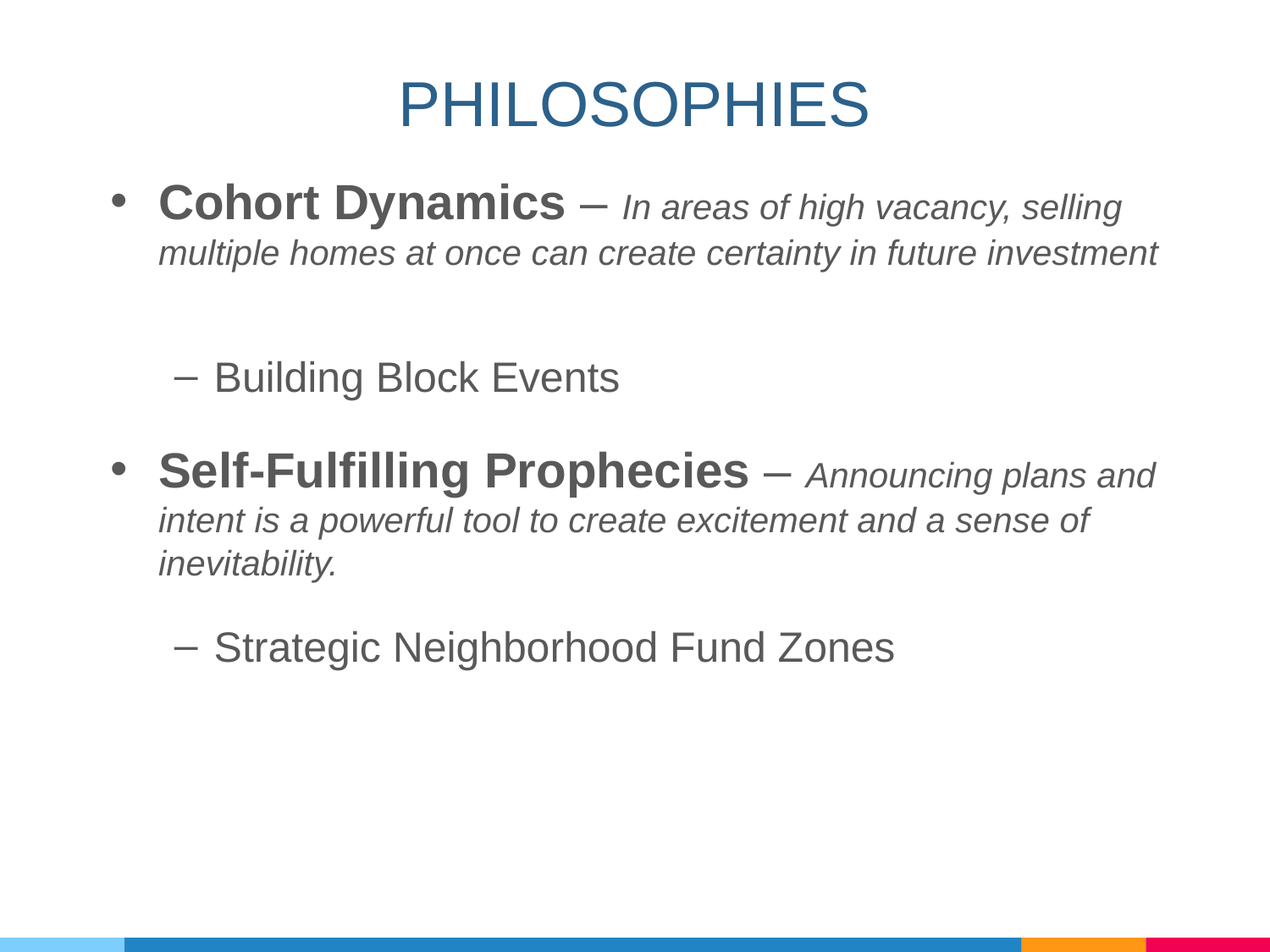

PHILOSOPHIES
Cohort Dynamics – In areas of high vacancy, selling multiple homes at once can create certainty in future investment

Building Block Events
Self-Fulfilling Prophecies – Announcing plans and intent is a powerful tool to create excitement and a sense of inevitability.
Strategic Neighborhood Fund Zones